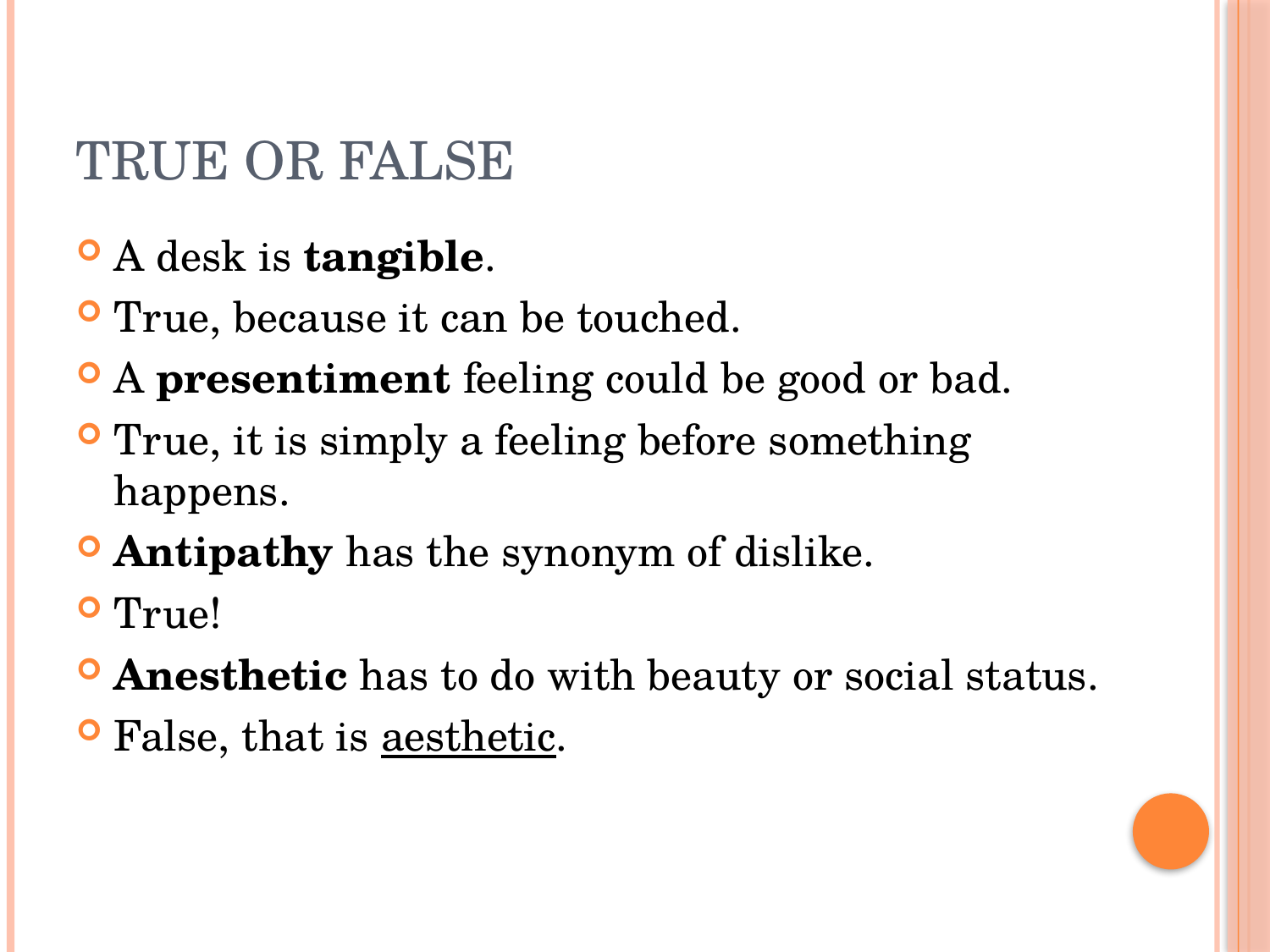

# True or false
A desk is tangible.
True, because it can be touched.
A presentiment feeling could be good or bad.
True, it is simply a feeling before something happens.
Antipathy has the synonym of dislike.
True!
Anesthetic has to do with beauty or social status.
False, that is aesthetic.